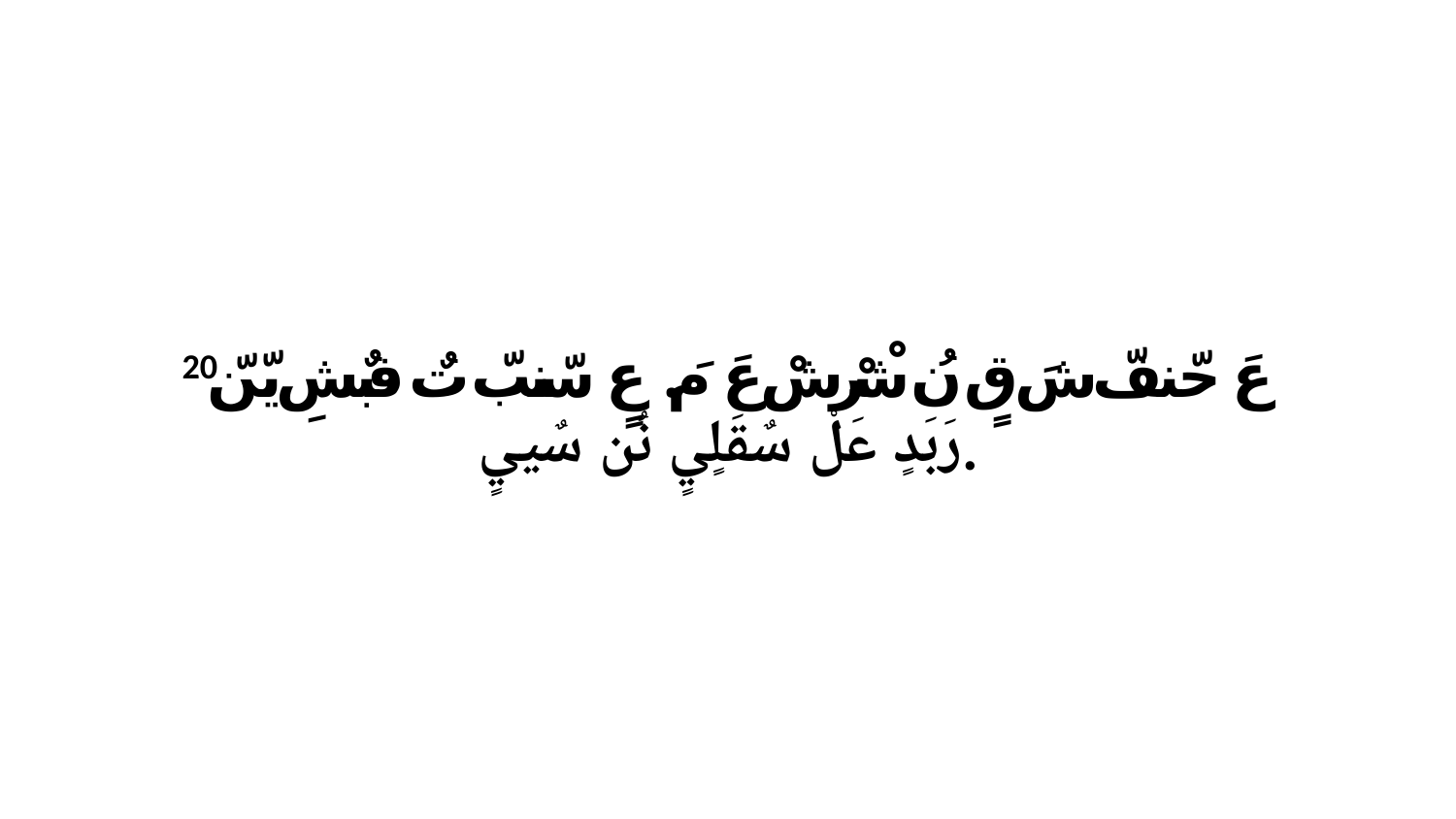

20 عَ حّنفّ شَ قٍ نُ شْرْشْ عَ مَ. عٍ سّنبّ تٌ فبٌشِ يّنّ رَبَدٍ عَلْ سٌقَلٍيٍ نُن سٌييٍ.